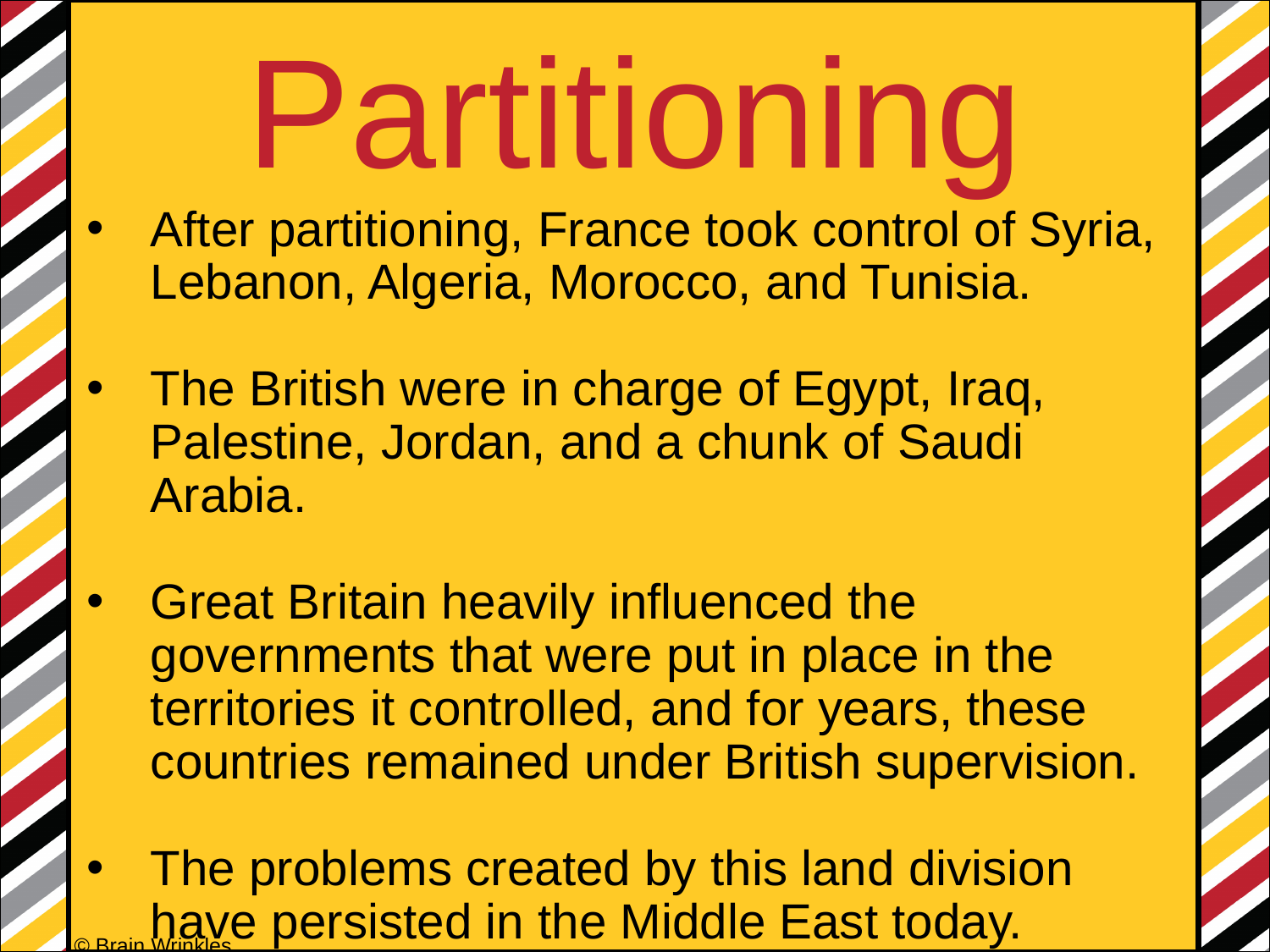

Partitioning
After partitioning, France took control of Syria, Lebanon, Algeria, Morocco, and Tunisia.

The British were in charge of Egypt, Iraq, Palestine, Jordan, and a chunk of Saudi Arabia.

Great Britain heavily influenced the governments that were put in place in the territories it controlled, and for years, these countries remained under British supervision.

The problems created by this land division have persisted in the Middle East today.

© Brain Wrinkles